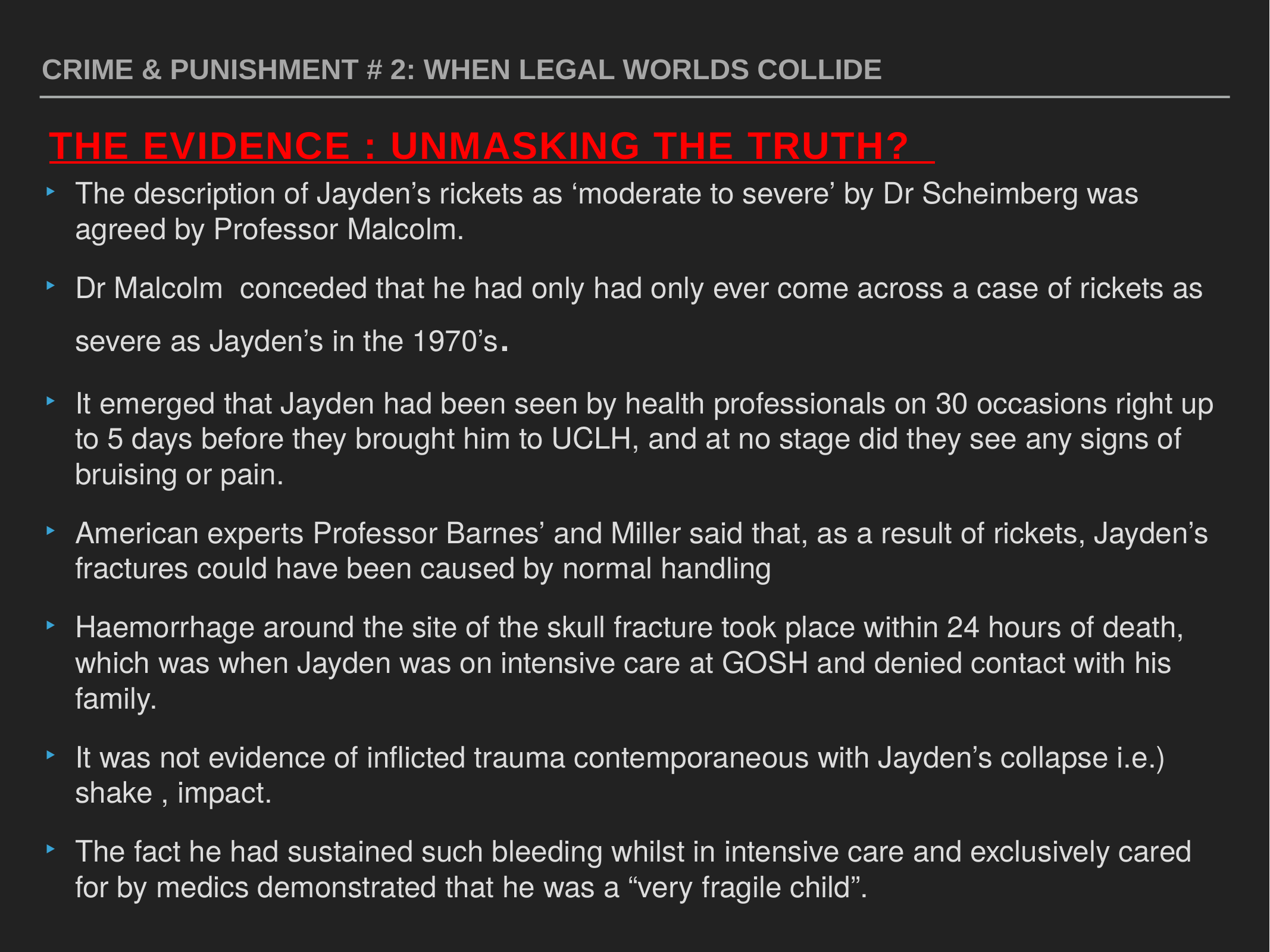

Crime & punishment # 2: when legal worlds collide
The evidence : unmasking the truth?
The description of Jayden’s rickets as ‘moderate to severe’ by Dr Scheimberg was agreed by Professor Malcolm.
Dr Malcolm  conceded that he had only had only ever come across a case of rickets as severe as Jayden’s in the 1970’s.
It emerged that Jayden had been seen by health professionals on 30 occasions right up to 5 days before they brought him to UCLH, and at no stage did they see any signs of bruising or pain.
American experts Professor Barnes’ and Miller said that, as a result of rickets, Jayden’s fractures could have been caused by normal handling
Haemorrhage around the site of the skull fracture took place within 24 hours of death, which was when Jayden was on intensive care at GOSH and denied contact with his family.
It was not evidence of inflicted trauma contemporaneous with Jayden’s collapse i.e.) shake , impact.
The fact he had sustained such bleeding whilst in intensive care and exclusively cared for by medics demonstrated that he was a “very fragile child”.